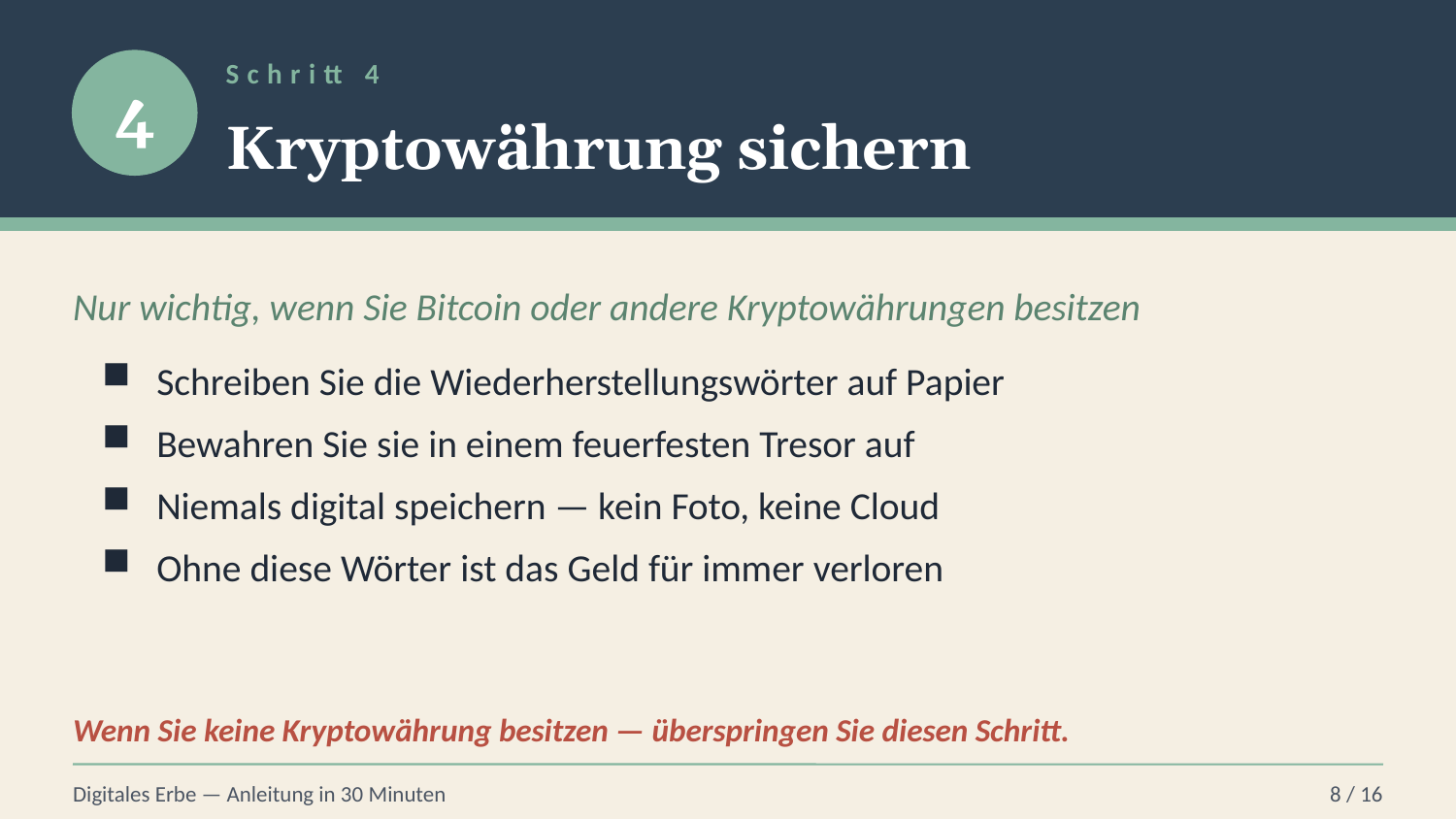

Schritt 4

4
Kryptowährung sichern

Nur wichtig, wenn Sie Bitcoin oder andere Kryptowährungen besitzen
Schreiben Sie die Wiederherstellungswörter auf Papier
Bewahren Sie sie in einem feuerfesten Tresor auf
Niemals digital speichern — kein Foto, keine Cloud
Ohne diese Wörter ist das Geld für immer verloren
Wenn Sie keine Kryptowährung besitzen — überspringen Sie diesen Schritt.

Digitales Erbe — Anleitung in 30 Minuten
8 / 16